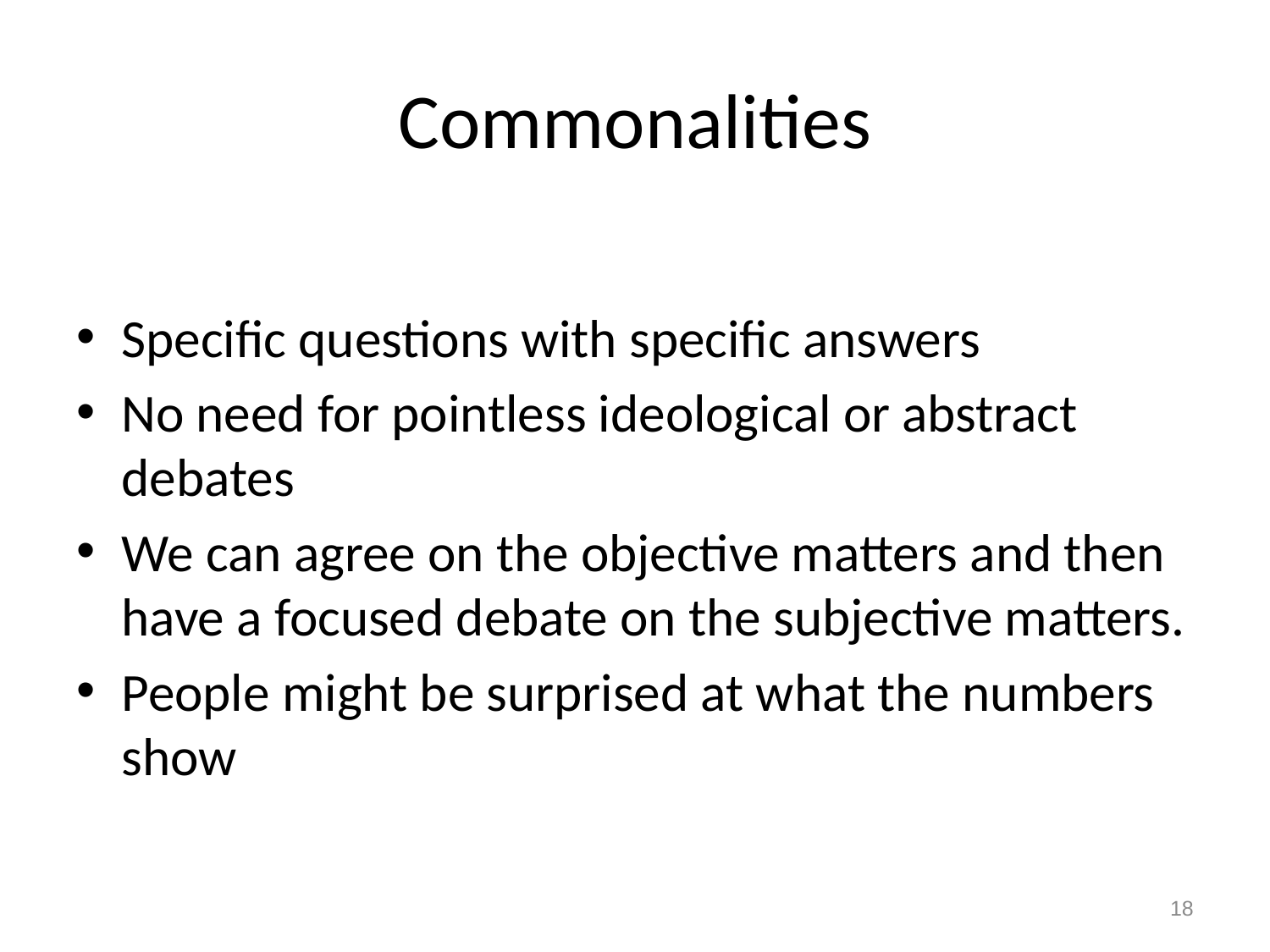

# Commonalities

Specific questions with specific answers
No need for pointless ideological or abstract debates
We can agree on the objective matters and then have a focused debate on the subjective matters.
People might be surprised at what the numbers show
18